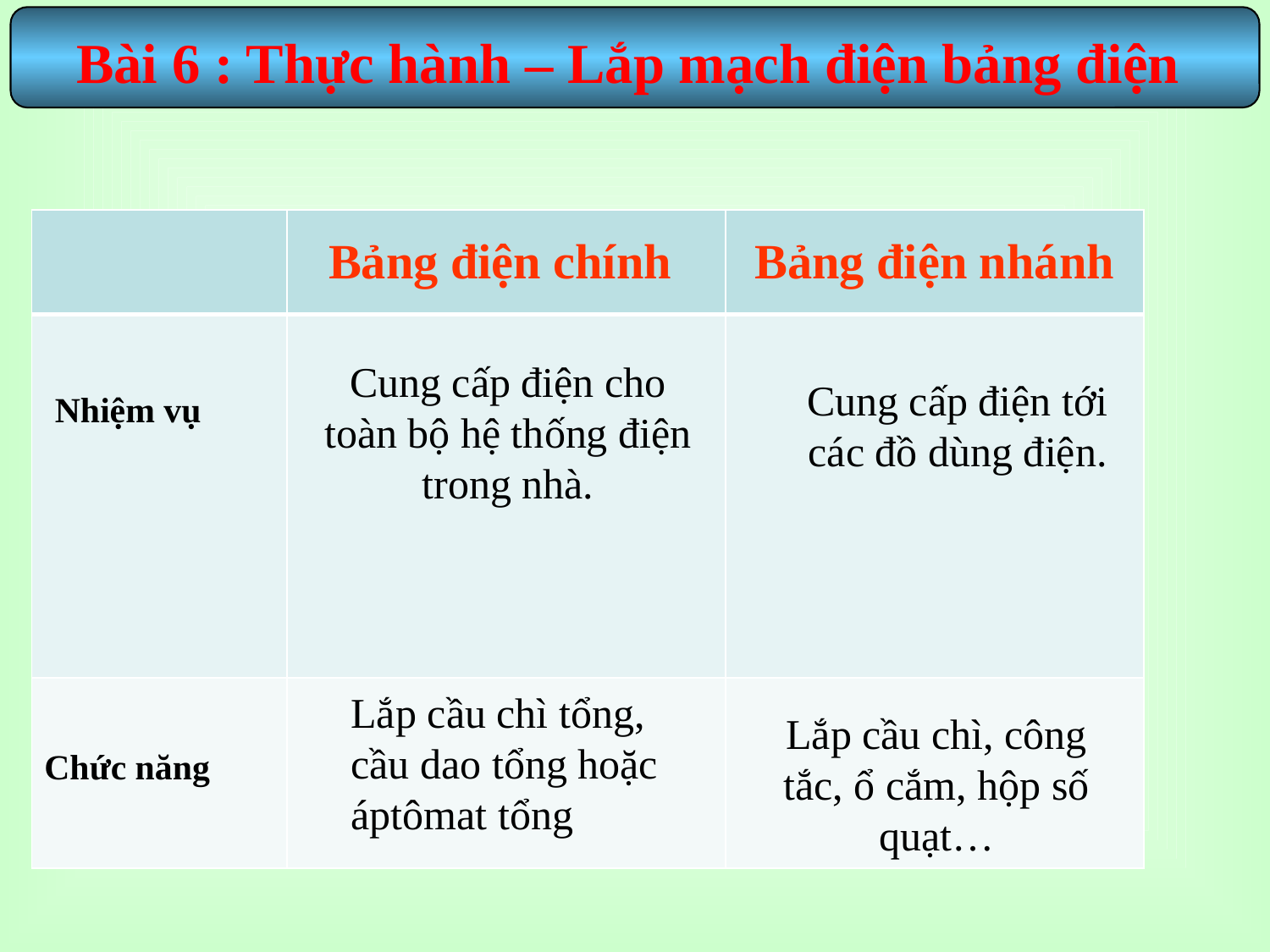

Bài 6 : Thực hành – Lắp mạch điện bảng điện

|  | Bảng điện chính | Bảng điện nhánh |
| --- | --- | --- |
|  |  |  |
|  |  |  |
Cung cấp điện cho toàn bộ hệ thống điện trong nhà.
Cung cấp điện tới các đồ dùng điện.
Nhiệm vụ

Lắp cầu chì tổng, cầu dao tổng hoặc áptômat tổng
Lắp cầu chì, công tắc, ổ cắm, hộp số quạt…
Chức năng